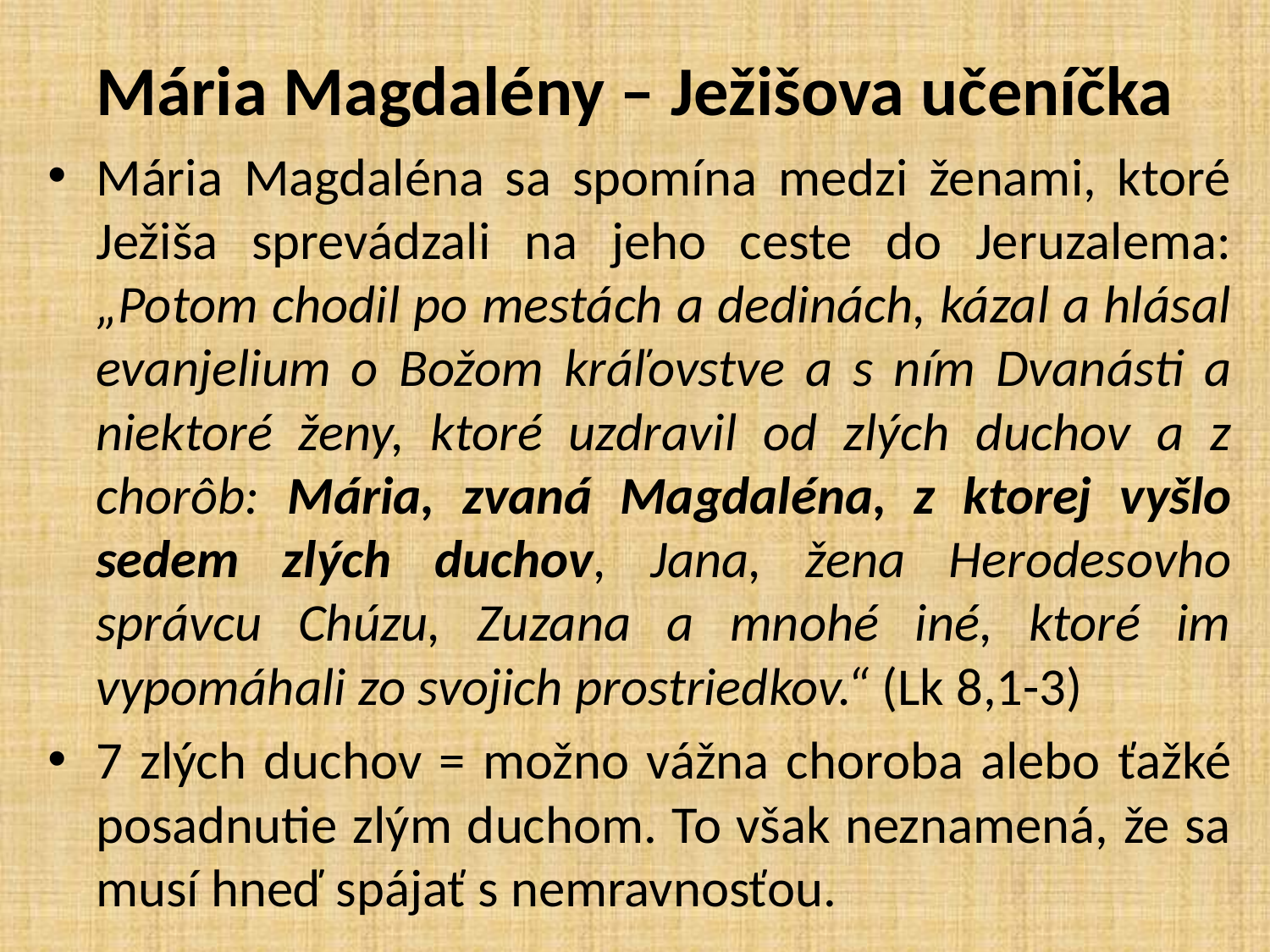

# Mária Magdalény – Ježišova učeníčka
Mária Magdaléna sa spomína medzi ženami, ktoré Ježiša sprevádzali na jeho ceste do Jeruzalema: „Potom chodil po mestách a dedinách, kázal a hlásal evanjelium o Božom kráľovstve a s ním Dvanásti a niektoré ženy, ktoré uzdravil od zlých duchov a z chorôb: Mária, zvaná Magdaléna, z ktorej vyšlo sedem zlých duchov, Jana, žena Herodesovho správcu Chúzu, Zuzana a mnohé iné, ktoré im vypomáhali zo svojich prostriedkov.“ (Lk 8,1-3)
7 zlých duchov = možno vážna choroba alebo ťažké posadnutie zlým duchom. To však neznamená, že sa musí hneď spájať s nemravnosťou.